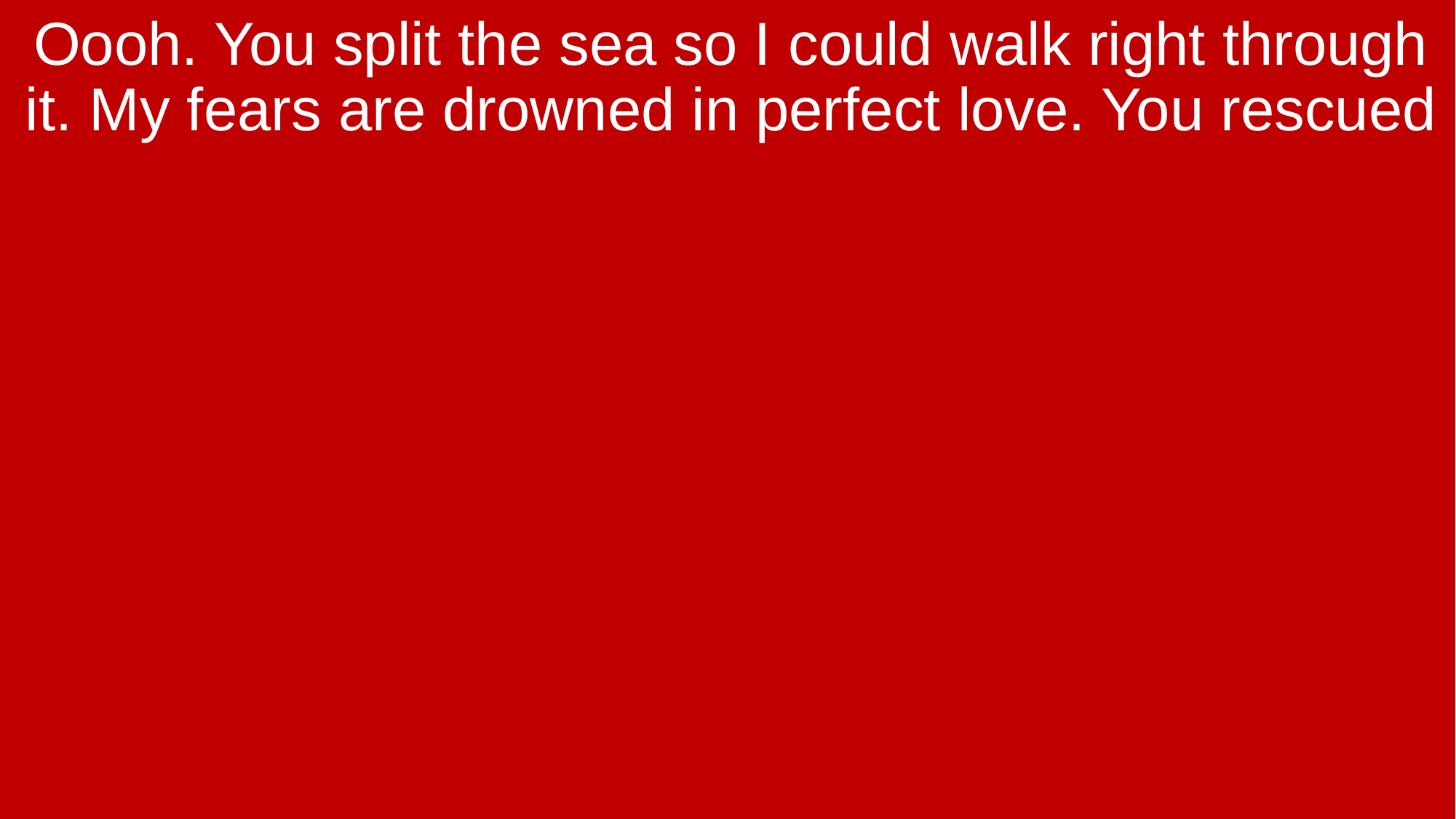

Oooh. You split the sea so I could walk right through it. My fears are drowned in perfect love. You rescued